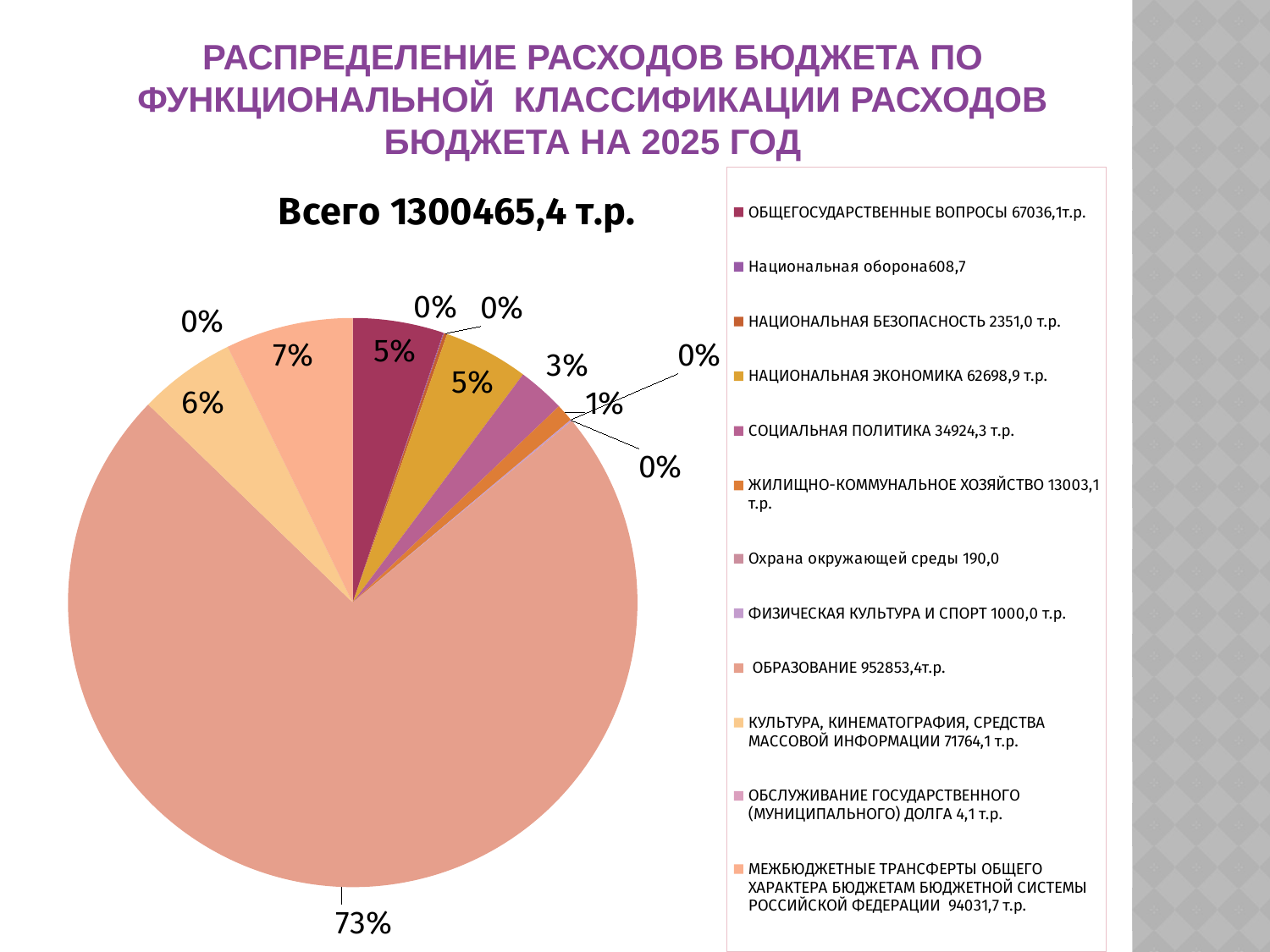

# Распределение расходов бюджета по функциональной  классификации расходов бюджета на 2025 год

### Chart: Всего 1300465,4 т.р.

| Category | Всего  |
|---|---|
| ОБЩЕГОСУДАРСТВЕННЫЕ ВОПРОСЫ 67036,1т.р. | 67036.1 |
| Национальная оборона608,7 | 608.7 |
| НАЦИОНАЛЬНАЯ БЕЗОПАСНОСТЬ 2351,0 т.р. | 2351.0 |
| НАЦИОНАЛЬНАЯ ЭКОНОМИКА 62698,9 т.р. | 62698.9 |
| СОЦИАЛЬНАЯ ПОЛИТИКА 34924,3 т.р. | 34924.3 |
| ЖИЛИЩНО-КОММУНАЛЬНОЕ ХОЗЯЙСТВО 13003,1 т.р. | 13003.1 |
| Охрана окружающей среды 190,0 | 190.0 |
| ФИЗИЧЕСКАЯ КУЛЬТУРА И СПОРТ 1000,0 т.р. | 1000.0 |
|  ОБРАЗОВАНИЕ 952853,4т.р. | 952853.4 |
| КУЛЬТУРА, КИНЕМАТОГРАФИЯ, СРЕДСТВА МАССОВОЙ ИНФОРМАЦИИ 71764,1 т.р. | 71764.1 |
| ОБСЛУЖИВАНИЕ ГОСУДАРСТВЕННОГО (МУНИЦИПАЛЬНОГО) ДОЛГА 4,1 т.р. | 4.1 |
| МЕЖБЮДЖЕТНЫЕ ТРАНСФЕРТЫ ОБЩЕГО ХАРАКТЕРА БЮДЖЕТАМ БЮДЖЕТНОЙ СИСТЕМЫ РОССИЙСКОЙ ФЕДЕРАЦИИ  94031,7 т.р. | 94031.7 |